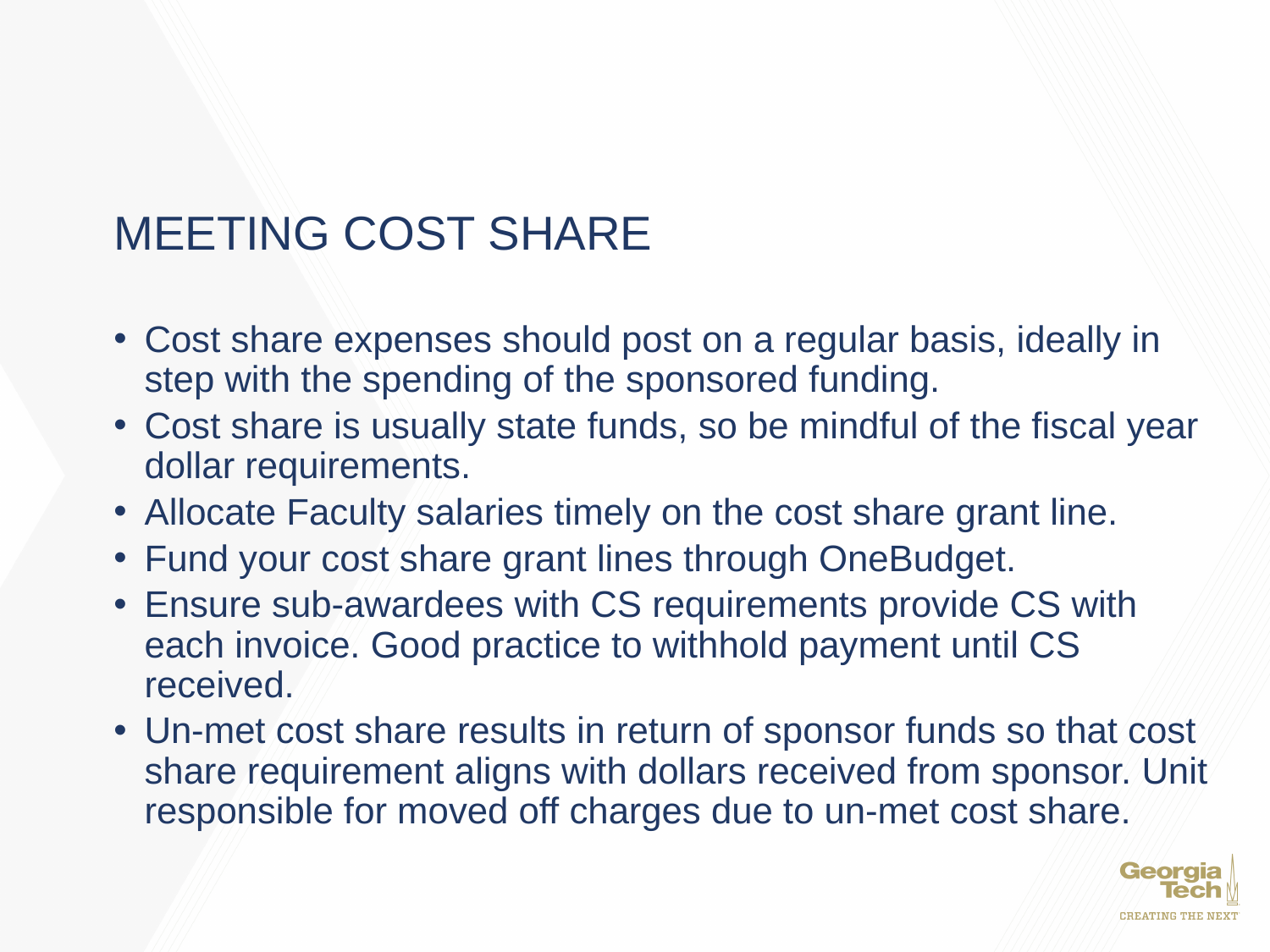

MEETING COST SHARE

Cost share expenses should post on a regular basis, ideally in step with the spending of the sponsored funding.
Cost share is usually state funds, so be mindful of the fiscal year dollar requirements.
Allocate Faculty salaries timely on the cost share grant line.
Fund your cost share grant lines through OneBudget.
Ensure sub-awardees with CS requirements provide CS with each invoice. Good practice to withhold payment until CS received.
Un-met cost share results in return of sponsor funds so that cost share requirement aligns with dollars received from sponsor. Unit responsible for moved off charges due to un-met cost share.